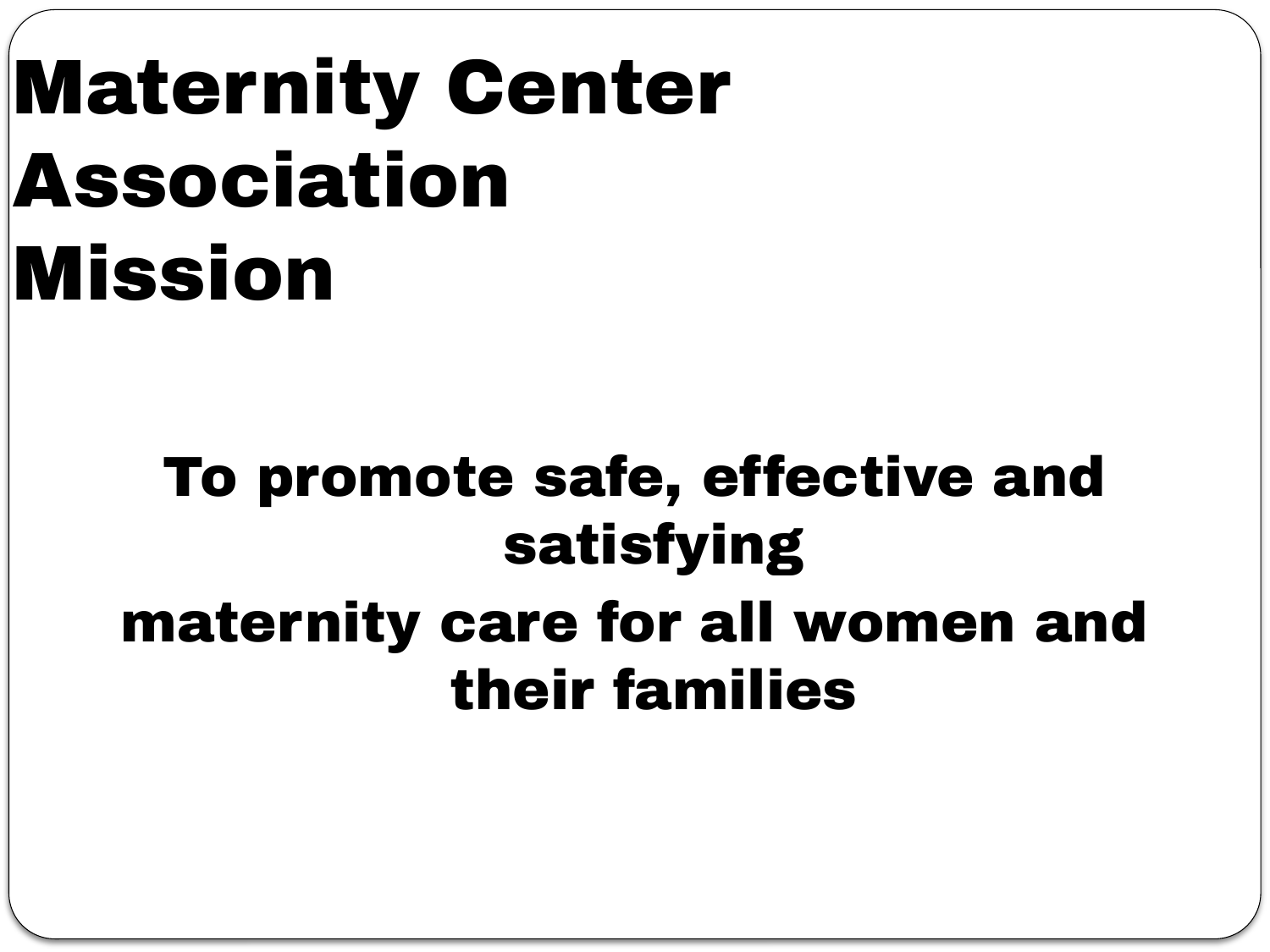

# Maternity Center Association Mission
To promote safe, effective and satisfying
maternity care for all women and their families